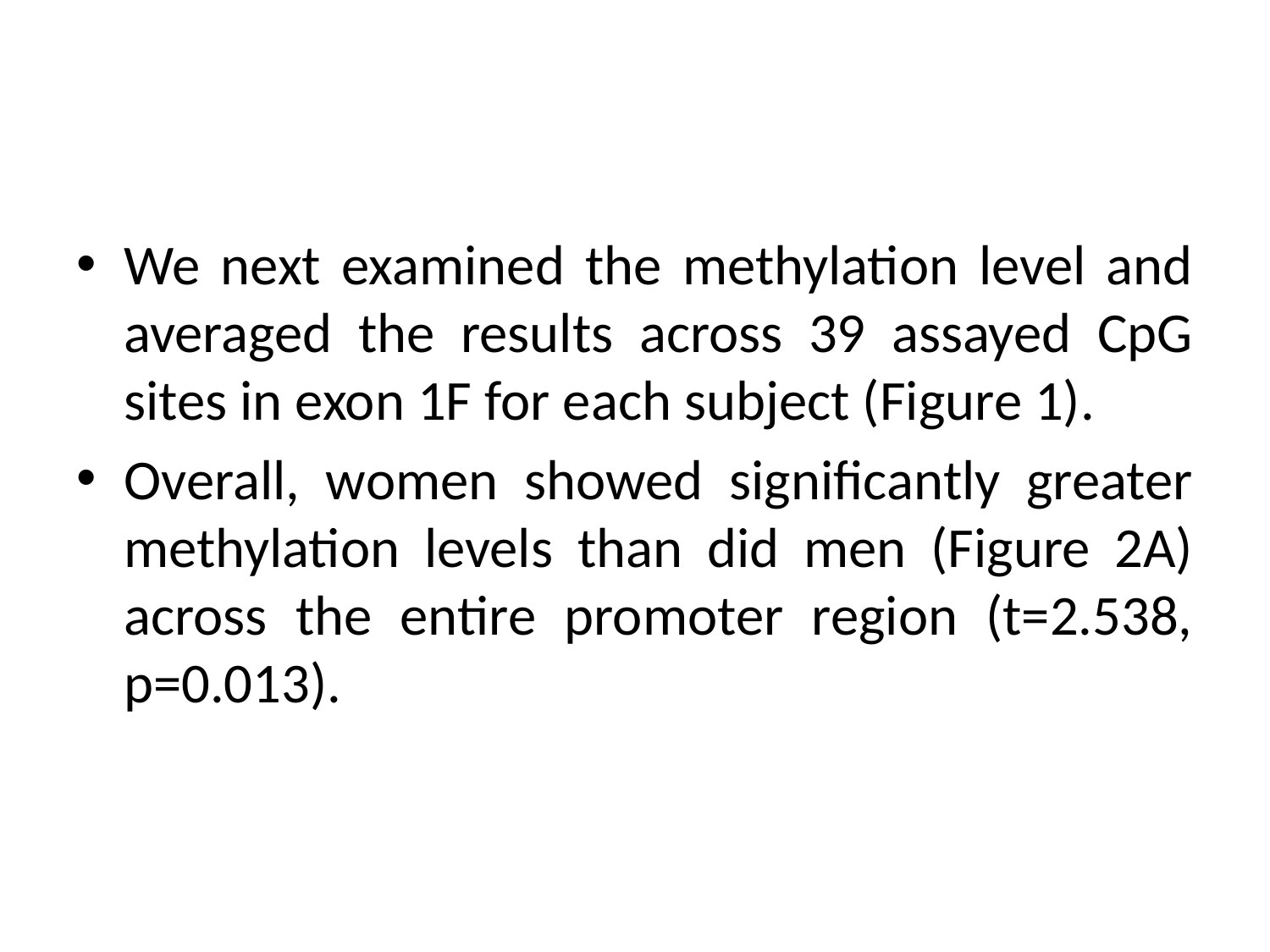

#
We next examined the methylation level and averaged the results across 39 assayed CpG sites in exon 1F for each subject (Figure 1).
Overall, women showed significantly greater methylation levels than did men (Figure 2A) across the entire promoter region (t=2.538, p=0.013).